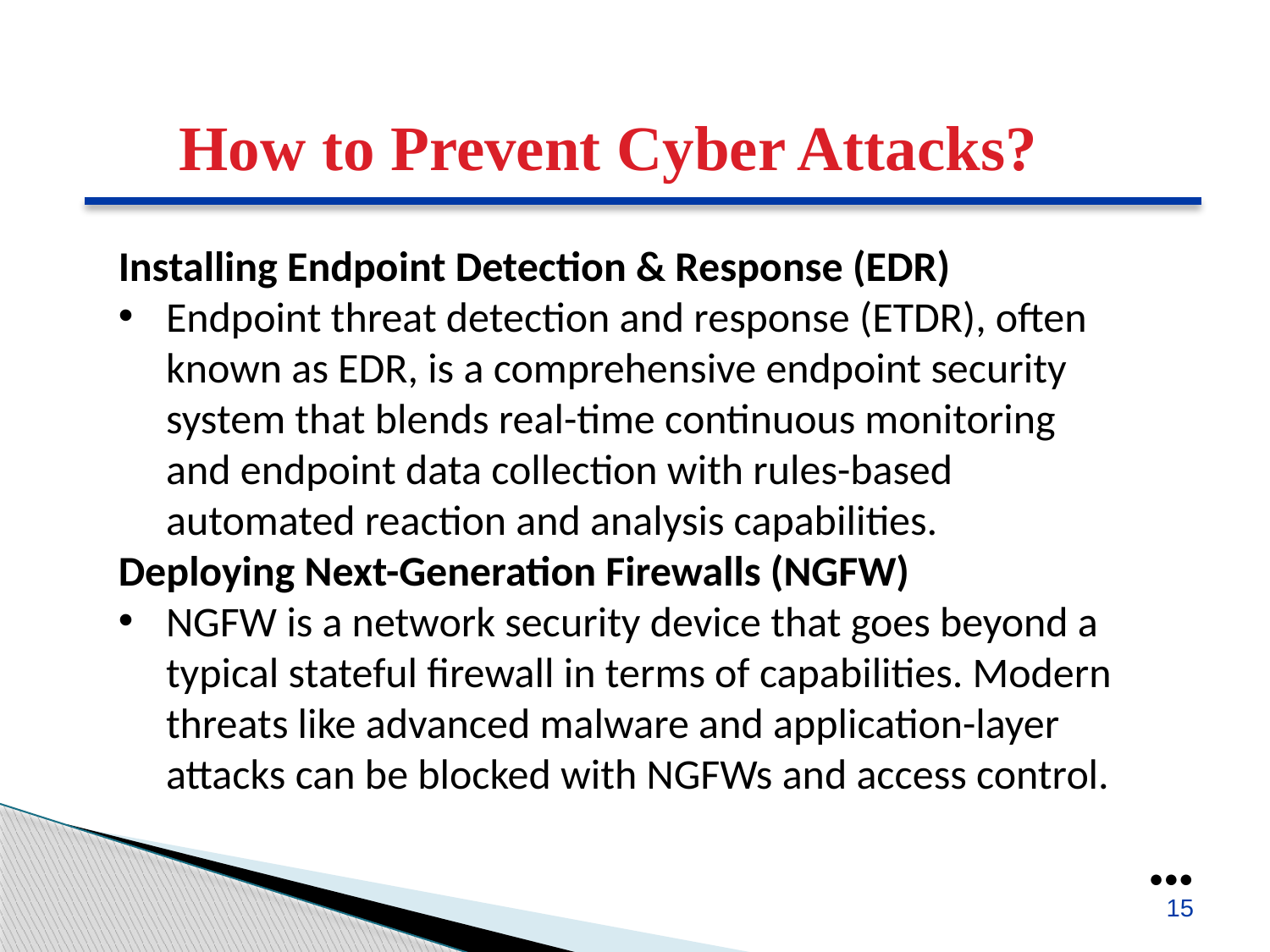

How to Prevent Cyber Attacks?
Installing Endpoint Detection & Response (EDR)
Endpoint threat detection and response (ETDR), often known as EDR, is a comprehensive endpoint security system that blends real-time continuous monitoring and endpoint data collection with rules-based automated reaction and analysis capabilities.
Deploying Next-Generation Firewalls (NGFW)
NGFW is a network security device that goes beyond a typical stateful firewall in terms of capabilities. Modern threats like advanced malware and application-layer attacks can be blocked with NGFWs and access control.
●●●
15